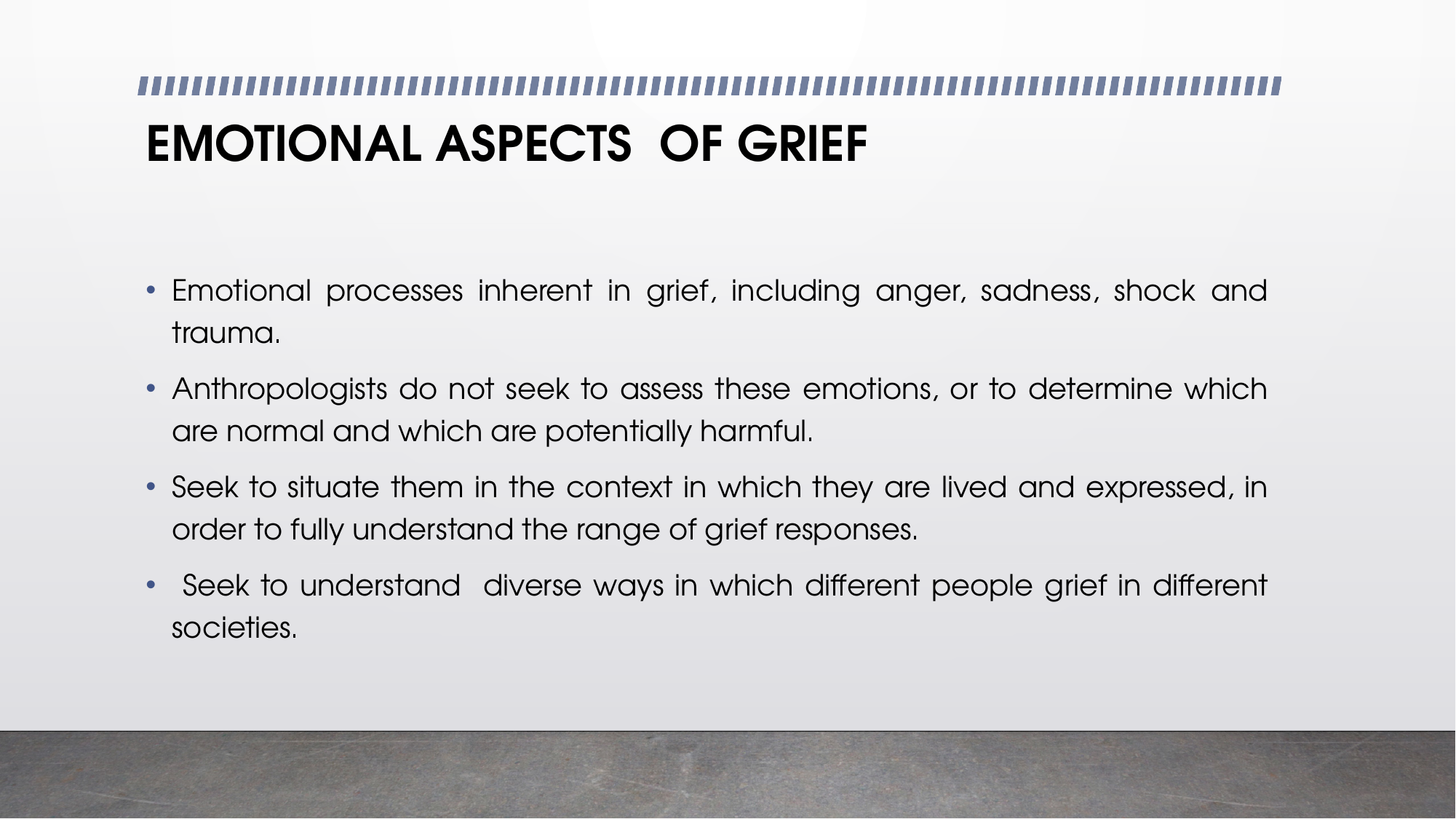

# EMOTIONAL ASPECTS  OF GRIEF
Emotional processes inherent in grief, including anger, sadness, shock and trauma.
Anthropologists do not seek to assess these emotions, or to determine which are normal and which are potentially harmful.
Seek to situate them in the context in which they are lived and expressed, in order to fully understand the range of grief responses.
 Seek to understand  diverse ways in which different people grief in different societies.